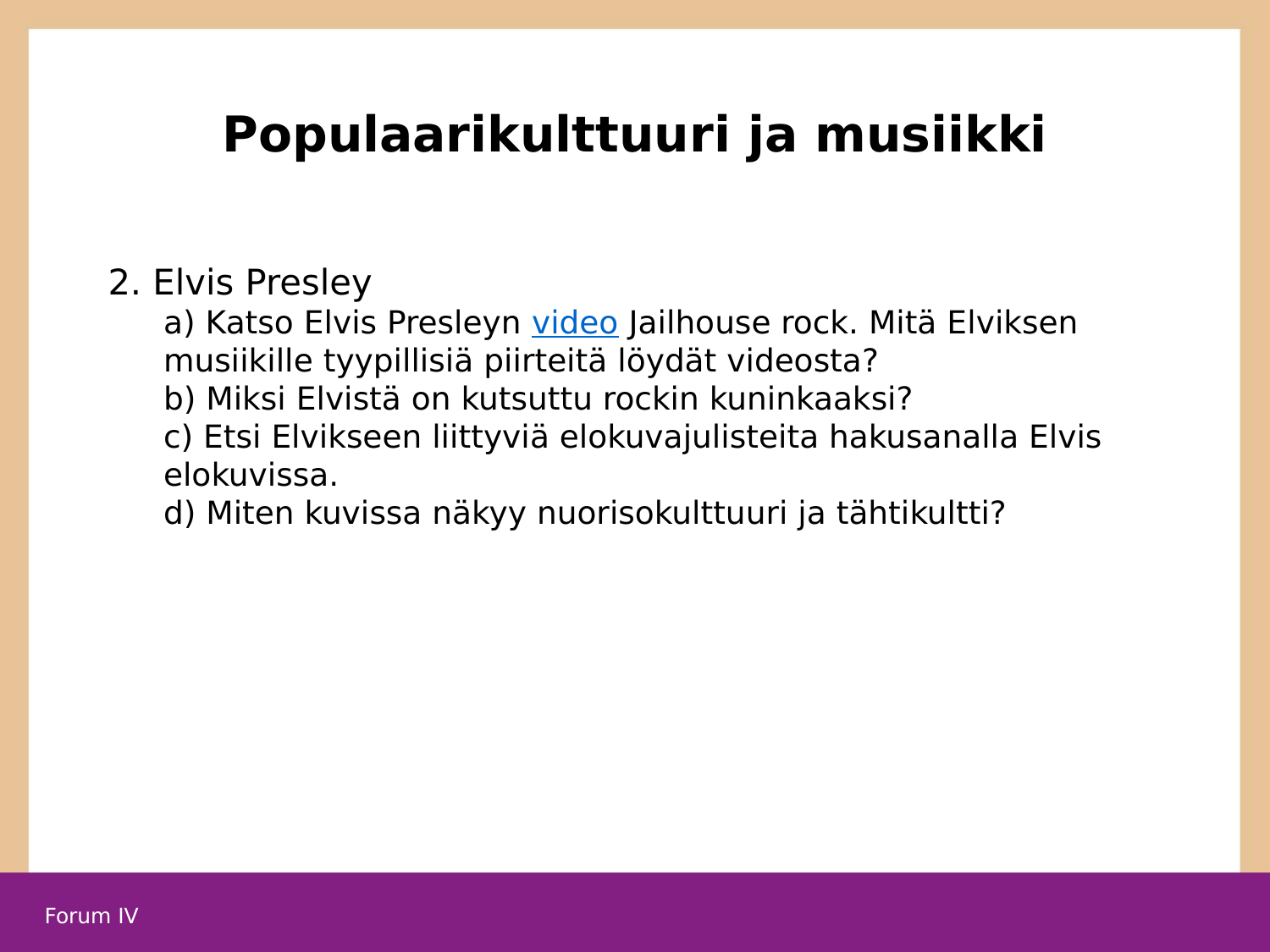

Populaarikulttuuri ja musiikki
2. Elvis Presley
a) Katso Elvis Presleyn video Jailhouse rock. Mitä Elviksen musiikille tyypillisiä piirteitä löydät videosta?
b) Miksi Elvistä on kutsuttu rockin kuninkaaksi?
c) Etsi Elvikseen liittyviä elokuvajulisteita hakusanalla Elvis elokuvissa.
d) Miten kuvissa näkyy nuorisokulttuuri ja tähtikultti?